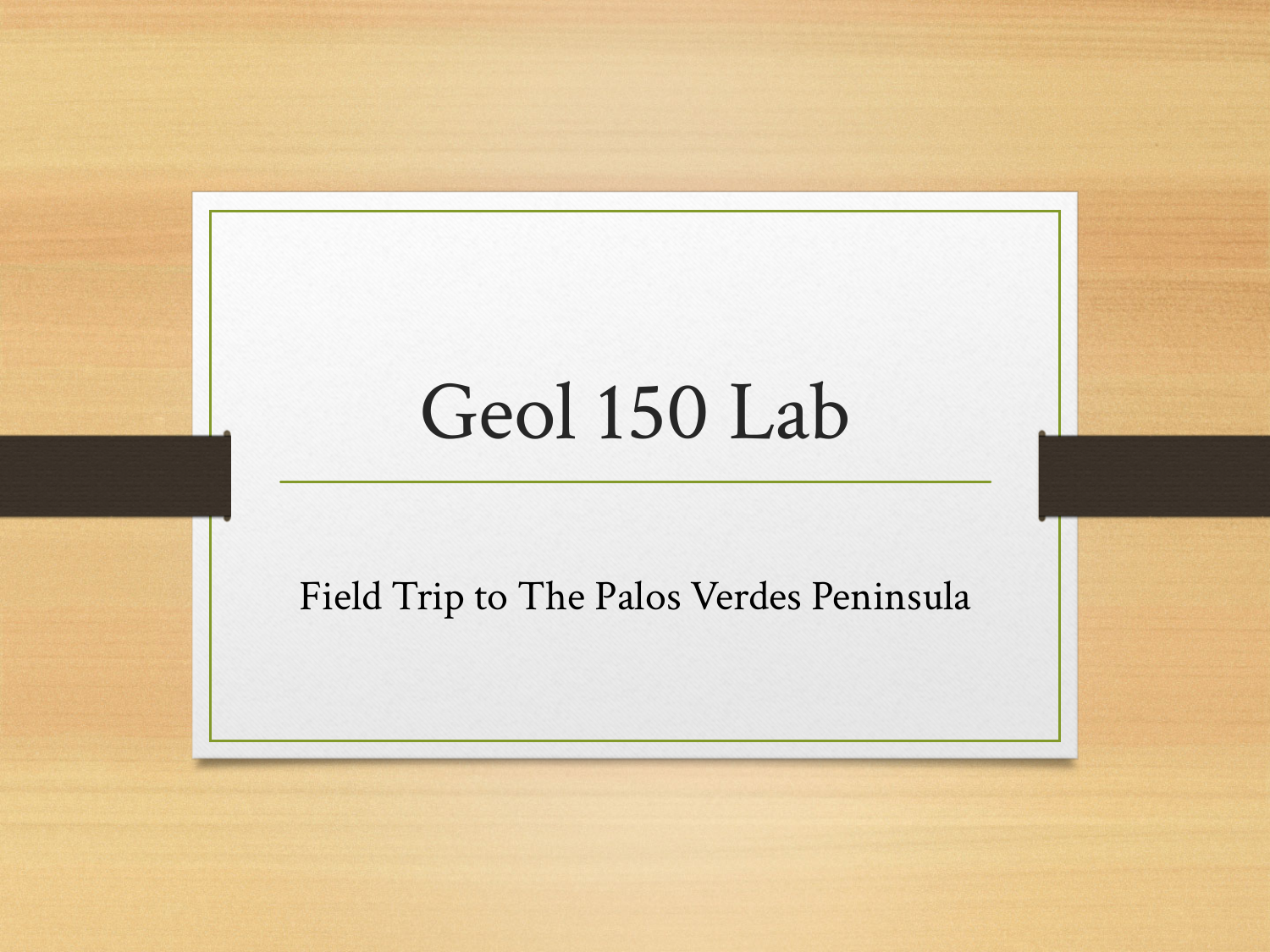

# Geol 150 Lab

 Field Trip to The Palos Verdes Peninsula